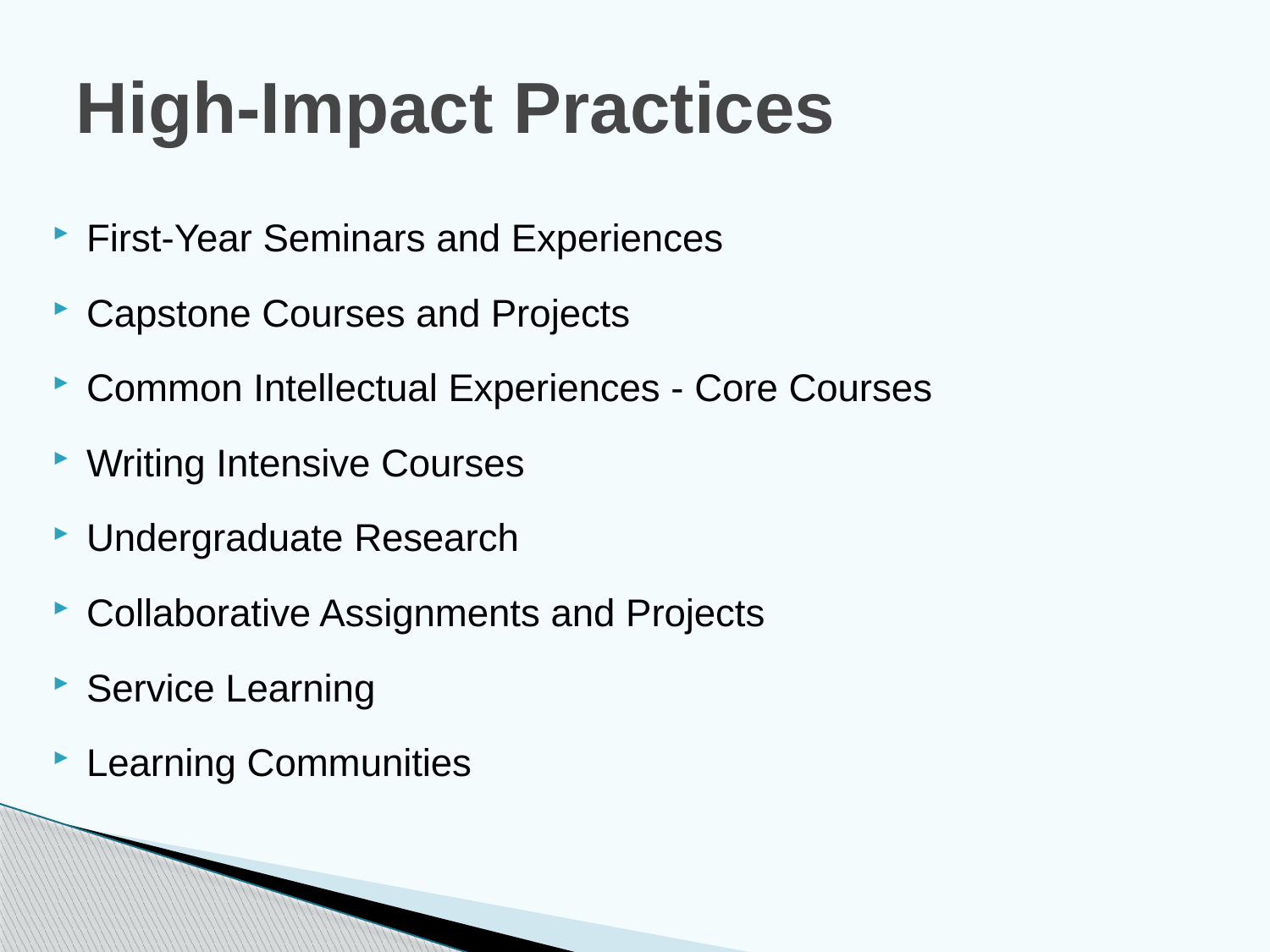

# High-Impact Practices
First-Year Seminars and Experiences
Capstone Courses and Projects
Common Intellectual Experiences - Core Courses
Writing Intensive Courses
Undergraduate Research
Collaborative Assignments and Projects
Service Learning
Learning Communities